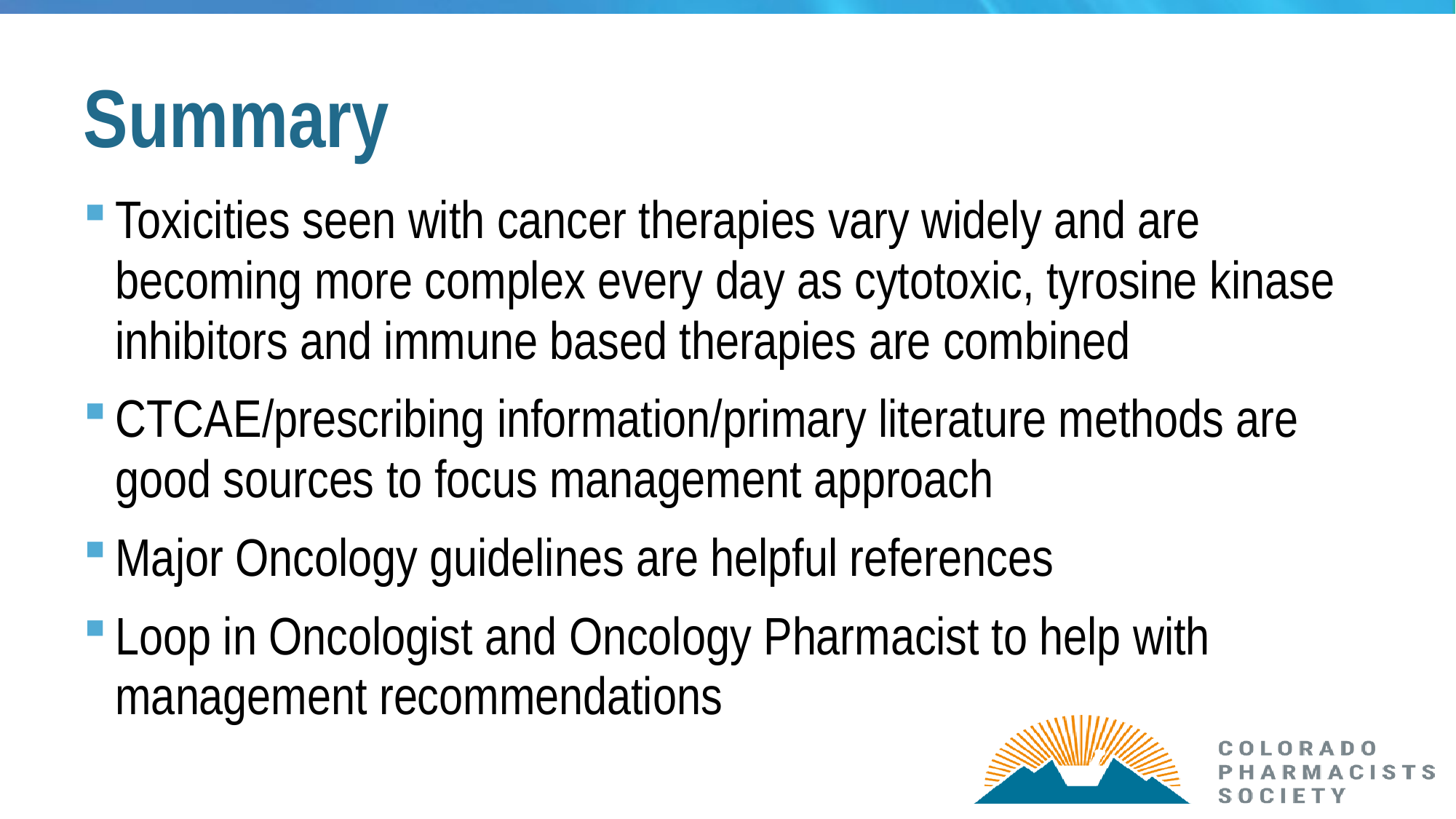

# Summary
Toxicities seen with cancer therapies vary widely and are becoming more complex every day as cytotoxic, tyrosine kinase inhibitors and immune based therapies are combined
CTCAE/prescribing information/primary literature methods are good sources to focus management approach
Major Oncology guidelines are helpful references
Loop in Oncologist and Oncology Pharmacist to help with management recommendations